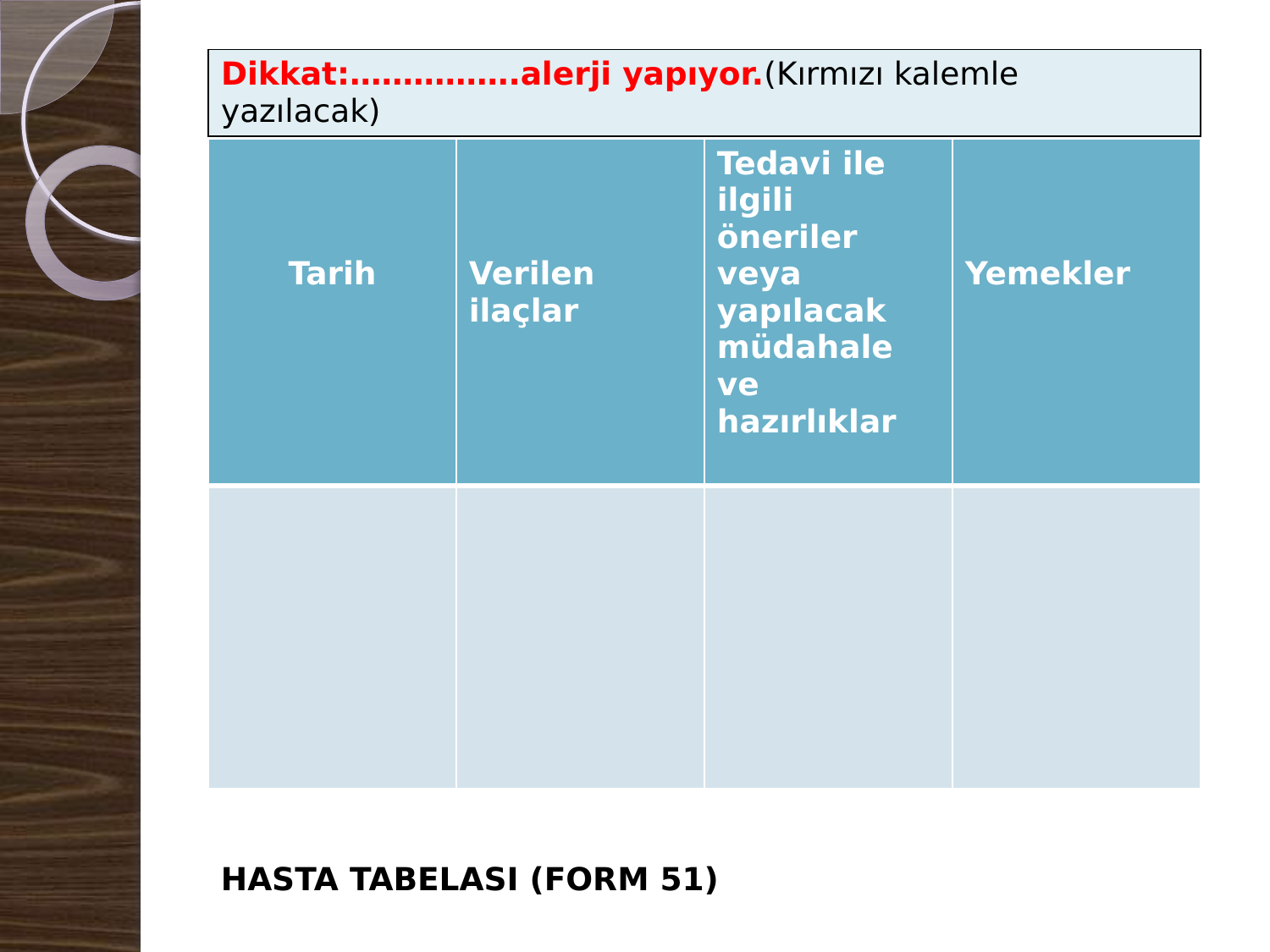

| Dikkat:…………….alerji yapıyor.(Kırmızı kalemle yazılacak) |
| --- |
| Tarih | Verilen ilaçlar | Tedavi ile ilgili öneriler veya yapılacak müdahale ve hazırlıklar | Yemekler |
| --- | --- | --- | --- |
|  |  |  |  |
HASTA TABELASI (FORM 51)